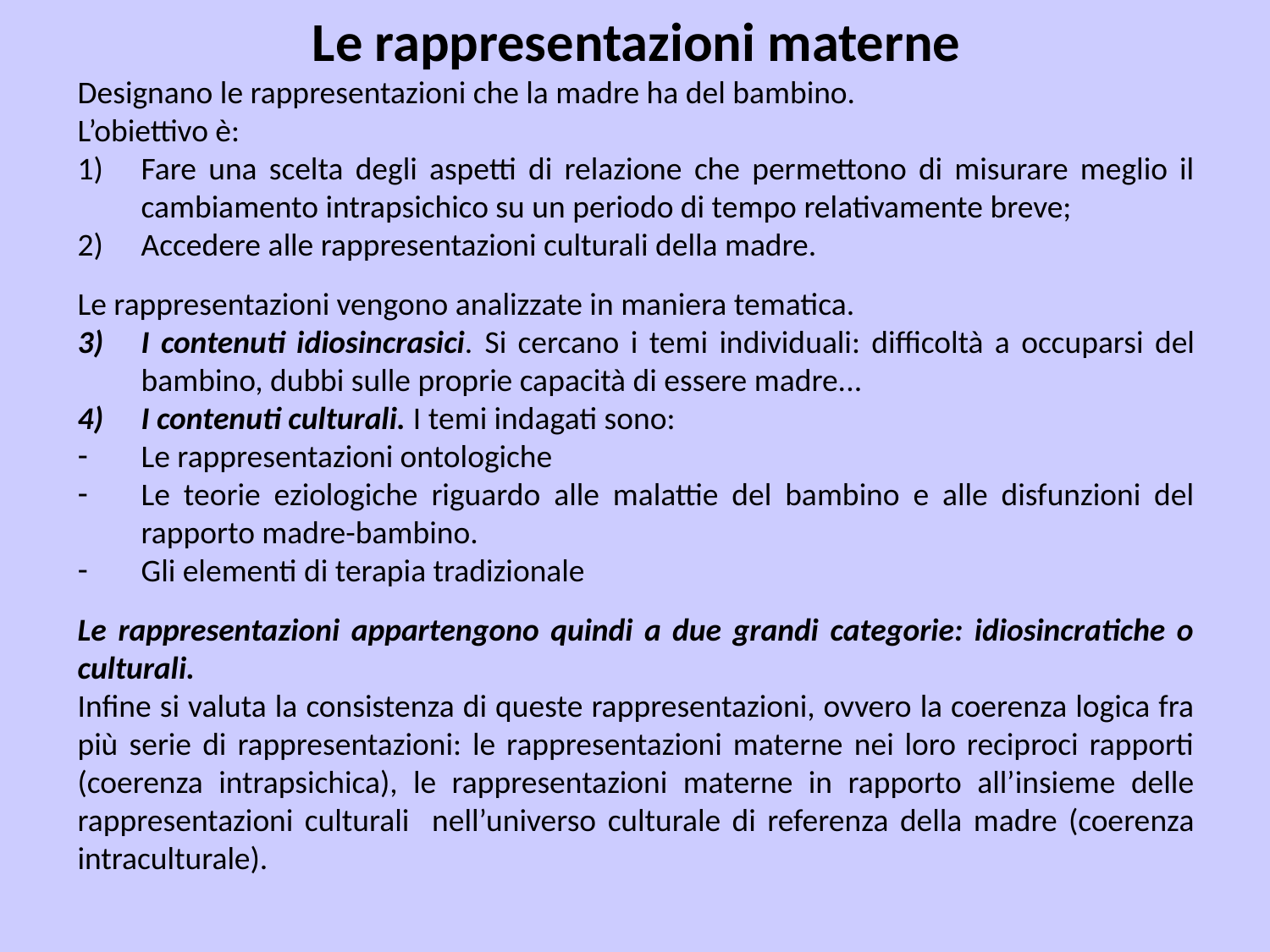

Le rappresentazioni materne
Designano le rappresentazioni che la madre ha del bambino.
L’obiettivo è:
Fare una scelta degli aspetti di relazione che permettono di misurare meglio il cambiamento intrapsichico su un periodo di tempo relativamente breve;
Accedere alle rappresentazioni culturali della madre.
Le rappresentazioni vengono analizzate in maniera tematica.
I contenuti idiosincrasici. Si cercano i temi individuali: difficoltà a occuparsi del bambino, dubbi sulle proprie capacità di essere madre...
I contenuti culturali. I temi indagati sono:
Le rappresentazioni ontologiche
Le teorie eziologiche riguardo alle malattie del bambino e alle disfunzioni del rapporto madre-bambino.
Gli elementi di terapia tradizionale
Le rappresentazioni appartengono quindi a due grandi categorie: idiosincratiche o culturali.
Infine si valuta la consistenza di queste rappresentazioni, ovvero la coerenza logica fra più serie di rappresentazioni: le rappresentazioni materne nei loro reciproci rapporti (coerenza intrapsichica), le rappresentazioni materne in rapporto all’insieme delle rappresentazioni culturali  nell’universo culturale di referenza della madre (coerenza intraculturale).